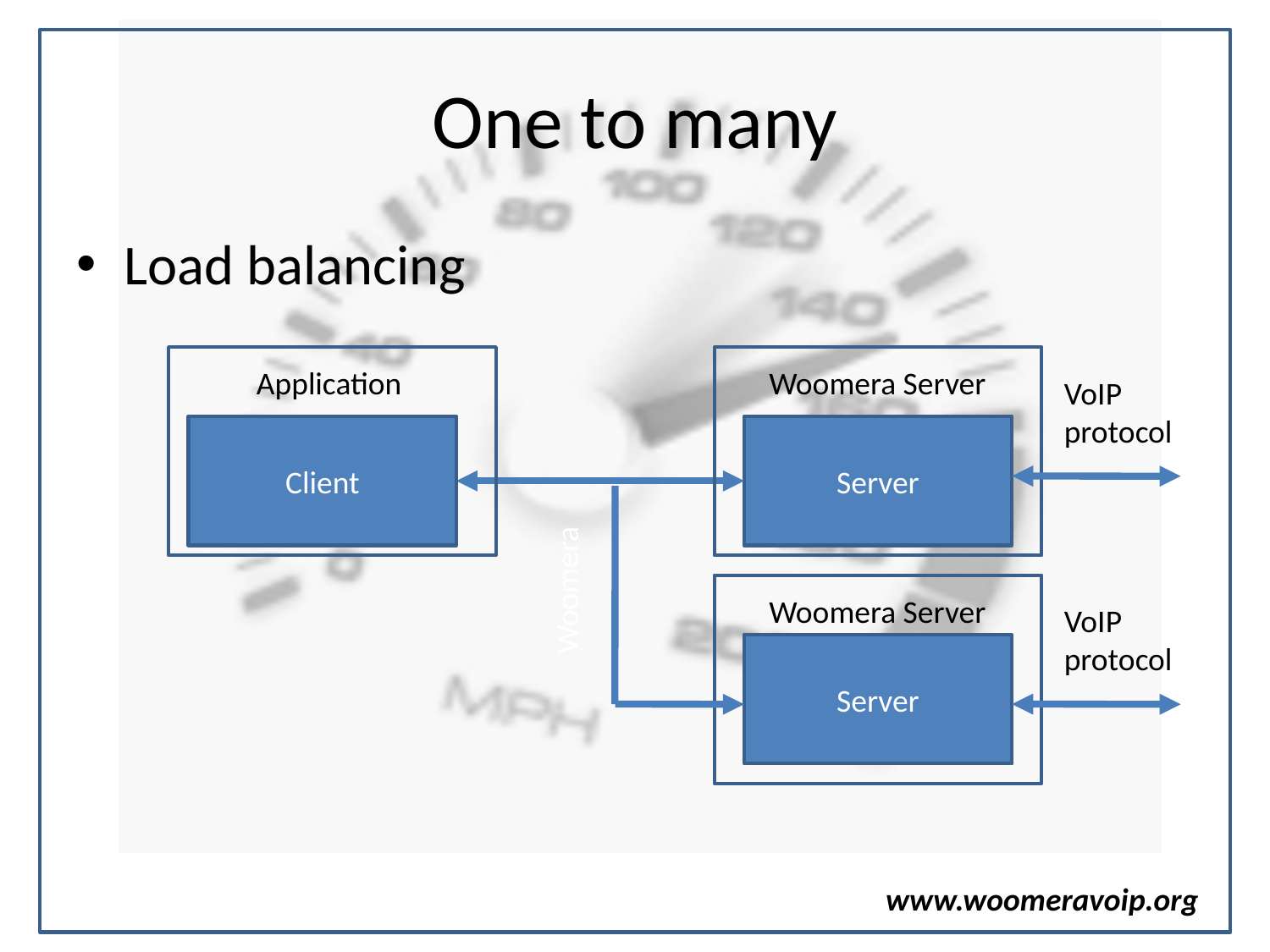

# One to many
Load balancing

Application
Woomera Server
VoIP protocol
Client
Server
Woomera

Woomera Server
VoIP protocol
Server